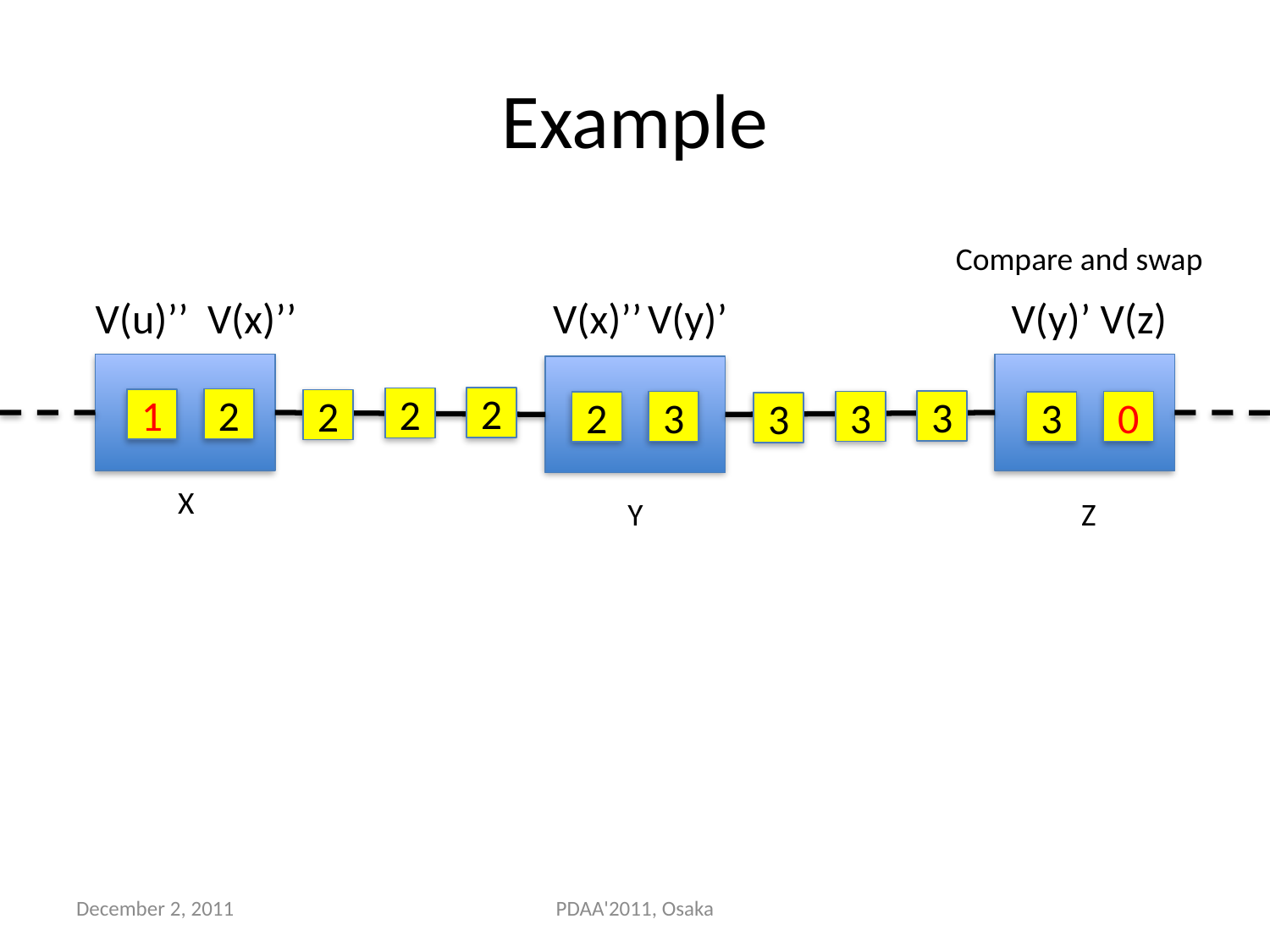

# Example
Compare and swap
V(u)’’  V(x)’’
V(y)’ V(z)
V(x)’’
V(y)’

2
2
2
1
2
3
3
3
0
2
3
3
X
Y
Z
December 2, 2011
PDAA'2011, Osaka